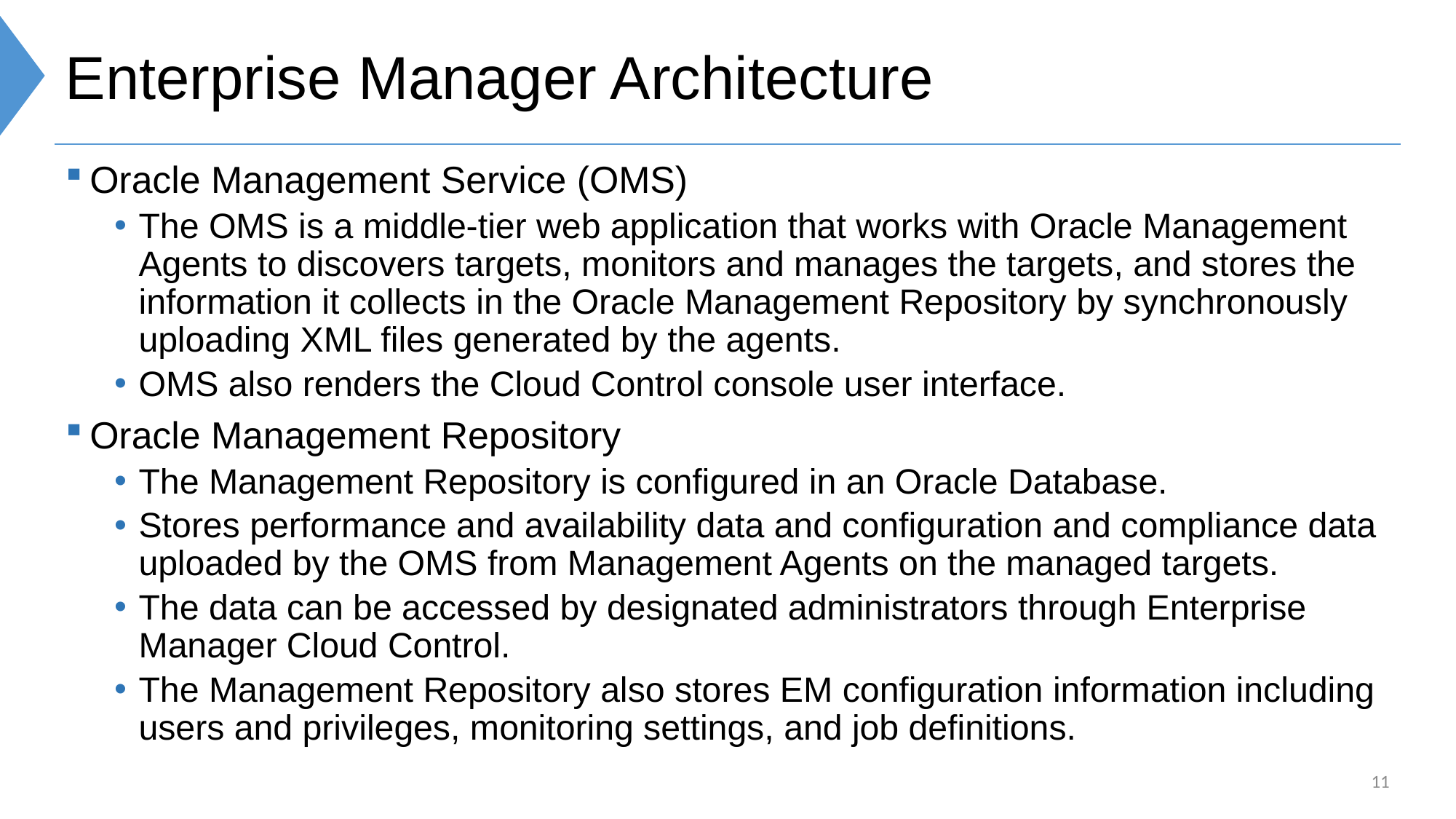

# Enterprise Manager Architecture
Oracle Management Service (OMS)
The OMS is a middle-tier web application that works with Oracle Management Agents to discovers targets, monitors and manages the targets, and stores the information it collects in the Oracle Management Repository by synchronously uploading XML files generated by the agents.
OMS also renders the Cloud Control console user interface.
Oracle Management Repository
The Management Repository is configured in an Oracle Database.
Stores performance and availability data and configuration and compliance data uploaded by the OMS from Management Agents on the managed targets.
The data can be accessed by designated administrators through Enterprise Manager Cloud Control.
The Management Repository also stores EM configuration information including users and privileges, monitoring settings, and job definitions.
11